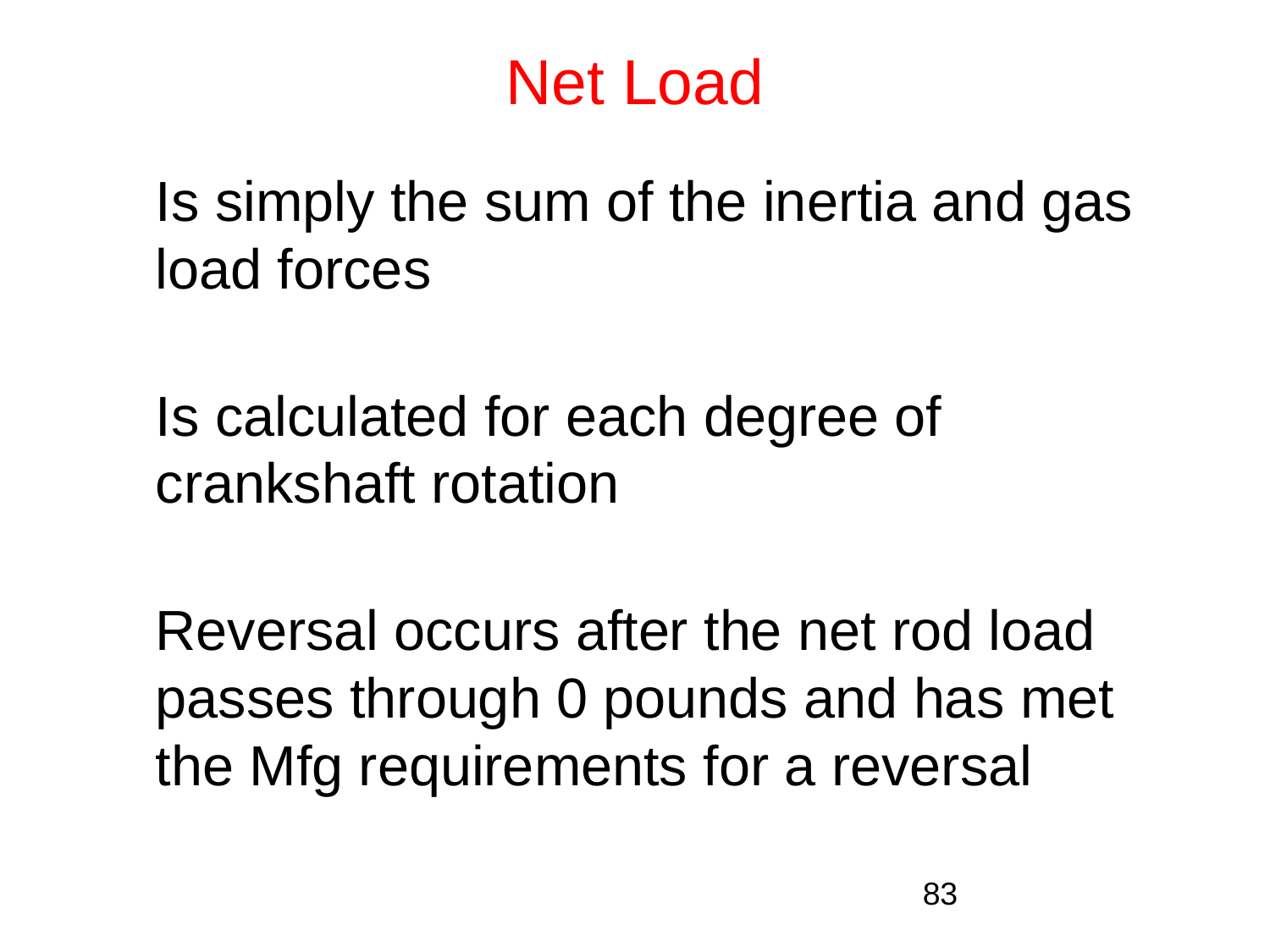

# Net Load
	Is simply the sum of the inertia and gas load forces
	Is calculated for each degree of crankshaft rotation
	Reversal occurs after the net rod load passes through 0 pounds and has met the Mfg requirements for a reversal
83